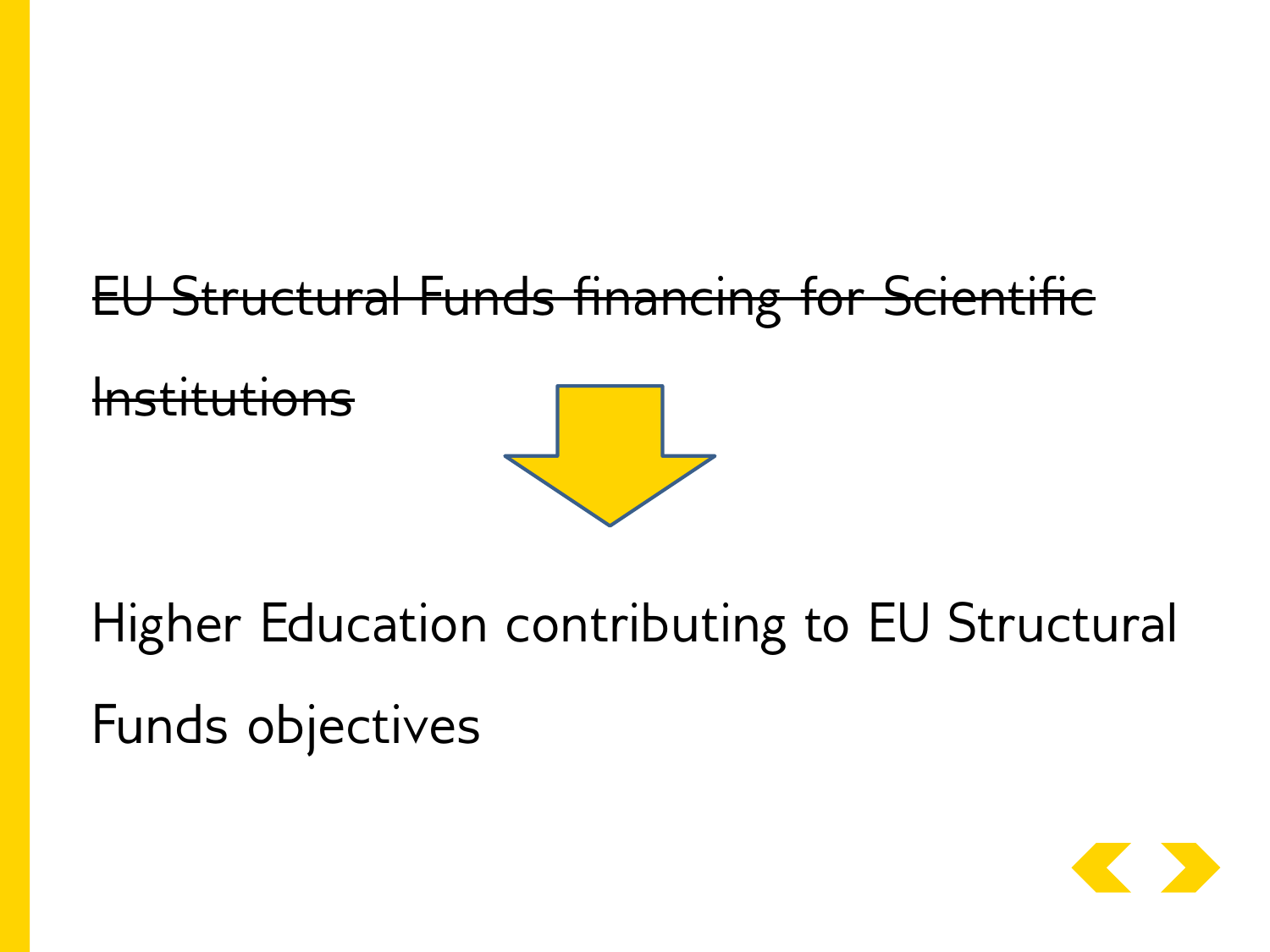

EU Structural Funds financing for Scientific Institutions

Higher Education contributing to EU Structural Funds objectives